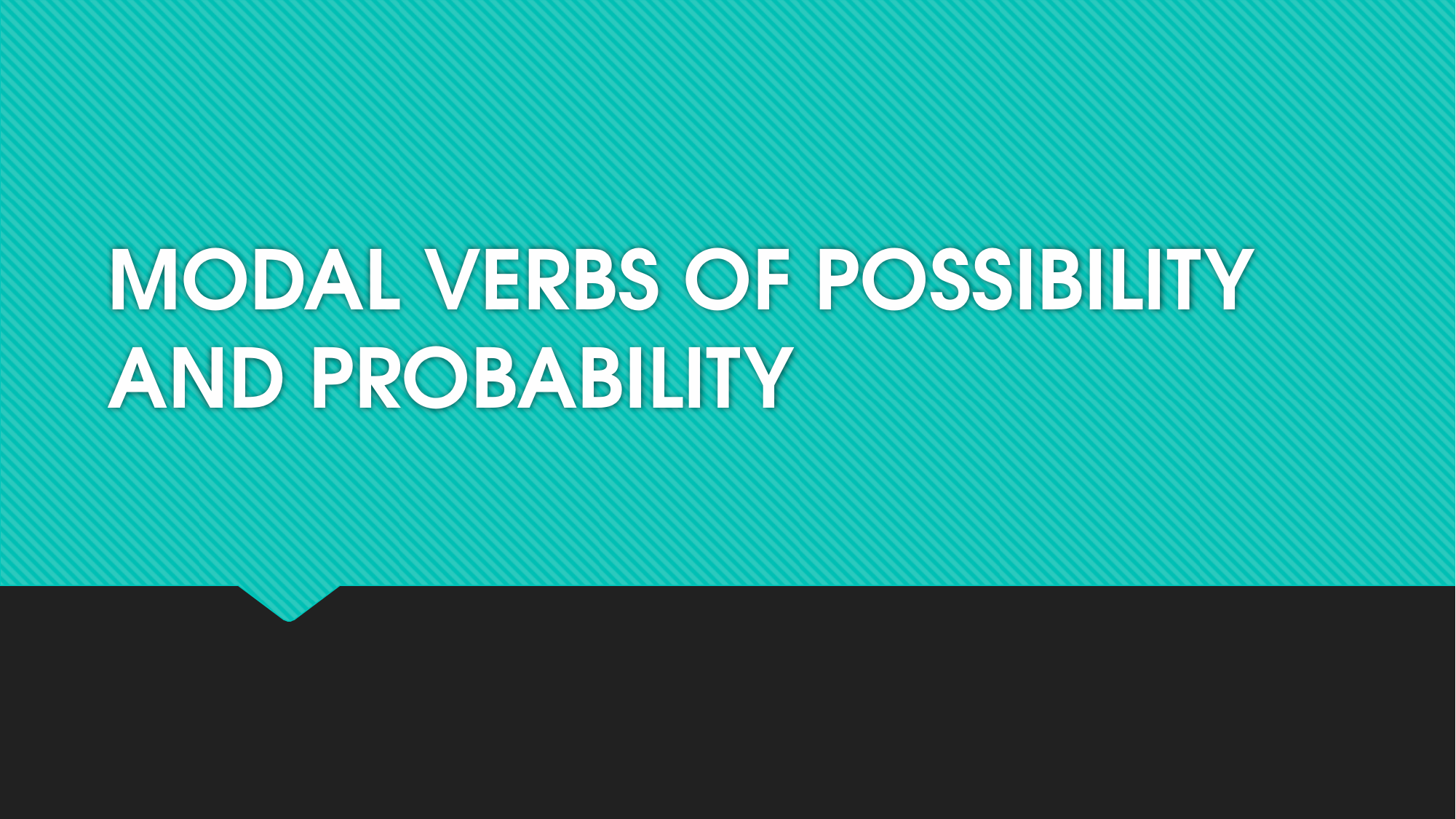

# MODAL VERBS OF POSSIBILITY AND PROBABILITY